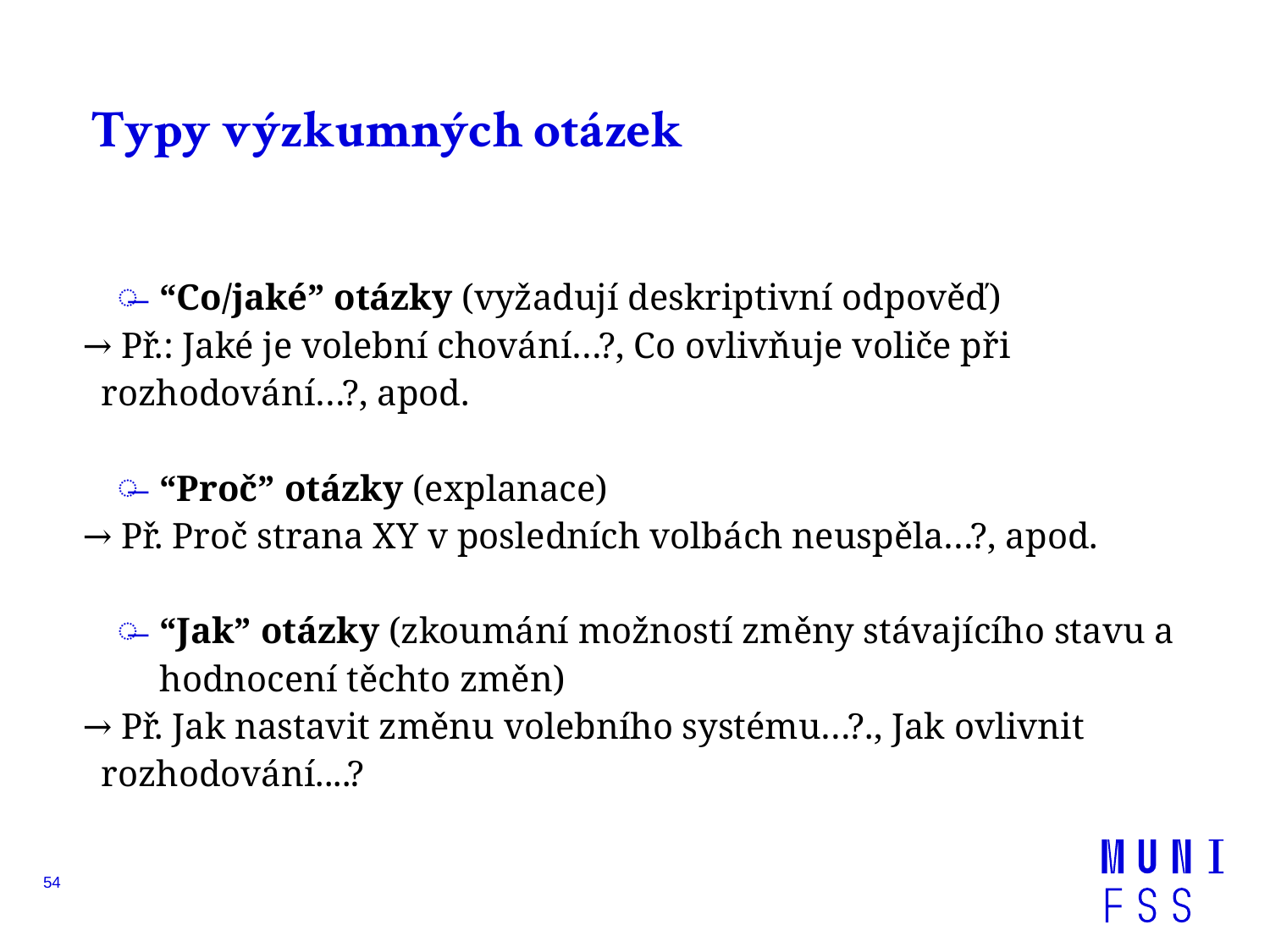

# Typy výzkumných otázek
“Co/jaké” otázky (vyžadují deskriptivní odpověď)
→ Př.: Jaké je volební chování…?, Co ovlivňuje voliče při rozhodování…?, apod.

“Proč” otázky (explanace)
→ Př. Proč strana XY v posledních volbách neuspěla…?, apod.

“Jak” otázky (zkoumání možností změny stávajícího stavu a hodnocení těchto změn)
→ Př. Jak nastavit změnu volebního systému…?., Jak ovlivnit rozhodování....?
54